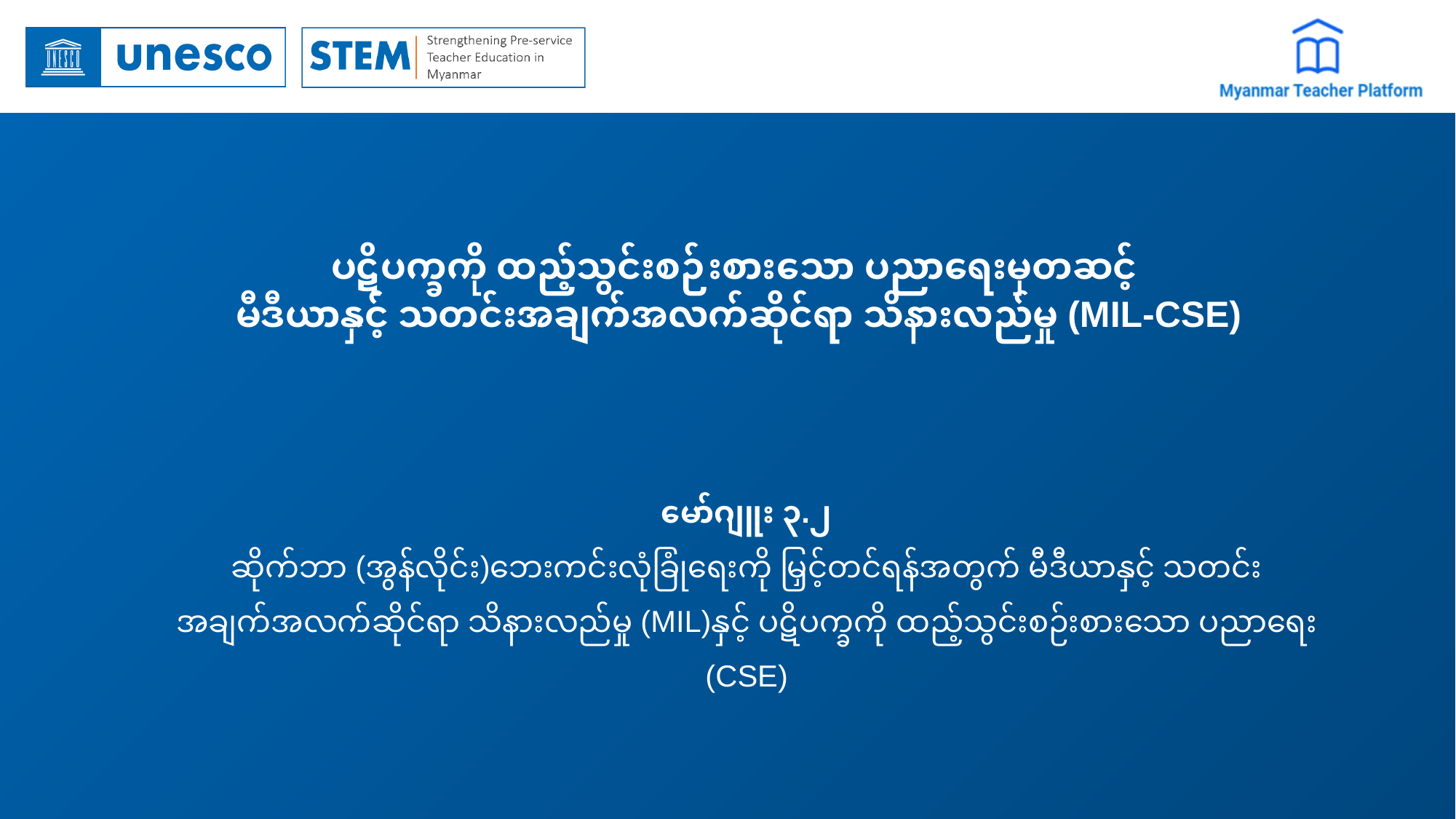

# ပဋိပက္ခကို ထည့်သွင်းစဉ်းစားသော ပညာရေးမှတဆင့် မီဒီယာနှင့် သတင်းအချက်အလက်ဆိုင်ရာ သိနားလည်မှု (MIL-CSE)
မော်ဂျူး ၃.၂
ဆိုက်ဘာ (အွန်လိုင်း)ဘေးကင်းလုံခြုံရေးကို မြှင့်တင်ရန်အတွက် မီဒီယာနှင့် သတင်းအချက်အလက်ဆိုင်ရာ သိနားလည်မှု (MIL)နှင့် ပဋိပက္ခကို ထည့်သွင်းစဉ်းစားသော ပညာရေး (CSE)